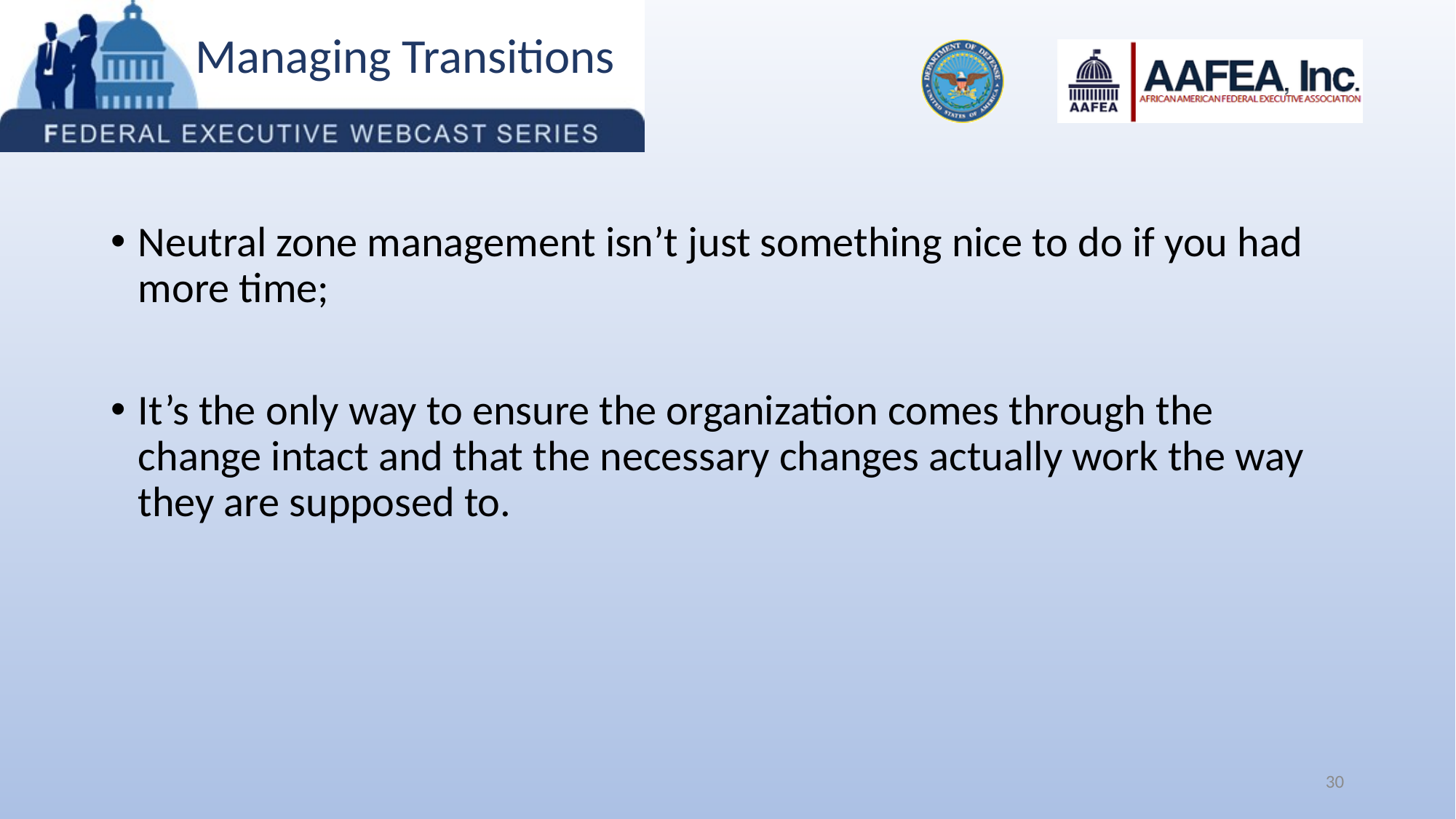

# Managing Transitions
Neutral zone management isn’t just something nice to do if you had more time;

It’s the only way to ensure the organization comes through the change intact and that the necessary changes actually work the way they are supposed to.
30